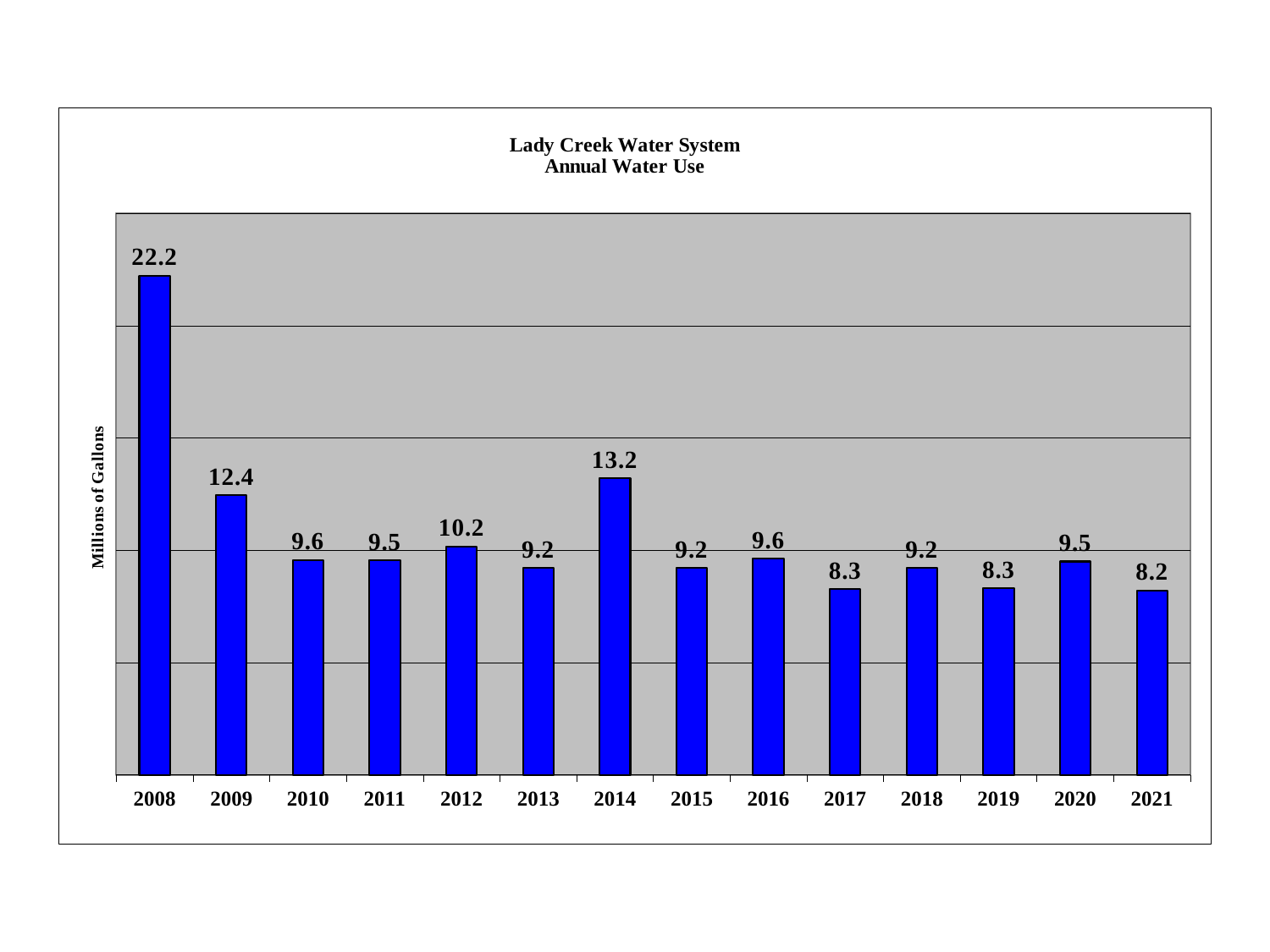

### Chart: Lady Creek Water System
Annual Water Use

| Category |  |
|---|---|
| 2008 | 22.228 |
| 2009 | 12.442718 |
| 2010 | 9.567368 |
| 2011 | 9.549 |
| 2012 | 10.16 |
| 2013 | 9.2 |
| 2014 | 13.2 |
| 2015 | 9.2 |
| 2016 | 9.625 |
| 2017 | 8.265 |
| 2018 | 9.2 |
| 2019 | 8.3 |
| 2020 | 9.5 |
| 2021 | 8.2 |